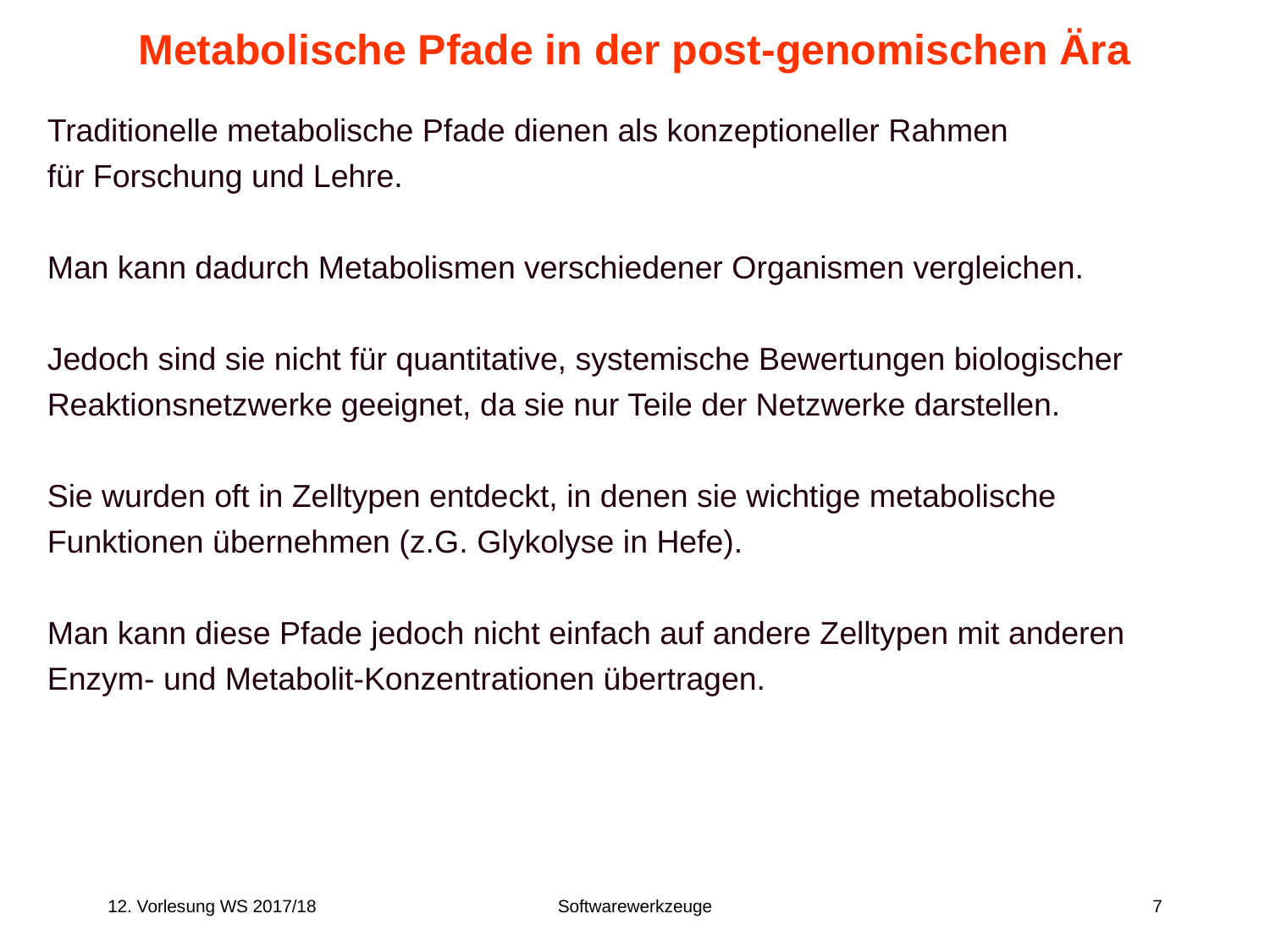

# Metabolische Pfade in der post-genomischen Ära
Traditionelle metabolische Pfade dienen als konzeptioneller Rahmen
für Forschung und Lehre.

Man kann dadurch Metabolismen verschiedener Organismen vergleichen.

Jedoch sind sie nicht für quantitative, systemische Bewertungen biologischer
Reaktionsnetzwerke geeignet, da sie nur Teile der Netzwerke darstellen.

Sie wurden oft in Zelltypen entdeckt, in denen sie wichtige metabolische
Funktionen übernehmen (z.G. Glykolyse in Hefe).

Man kann diese Pfade jedoch nicht einfach auf andere Zelltypen mit anderen
Enzym- und Metabolit-Konzentrationen übertragen.